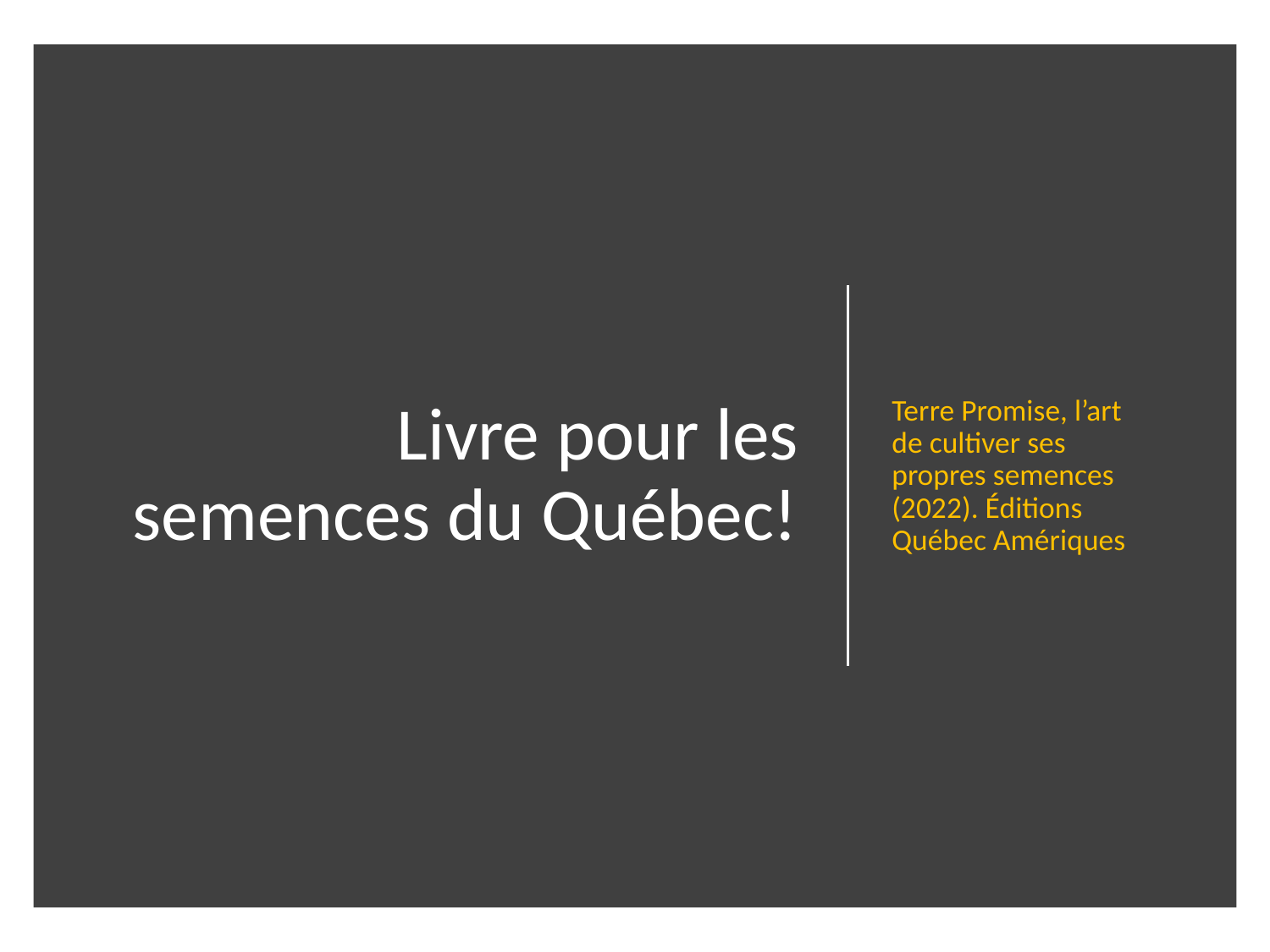

Terre Promise, l’art de cultiver ses propres semences (2022). Éditions Québec Amériques
# Livre pour les semences du Québec!